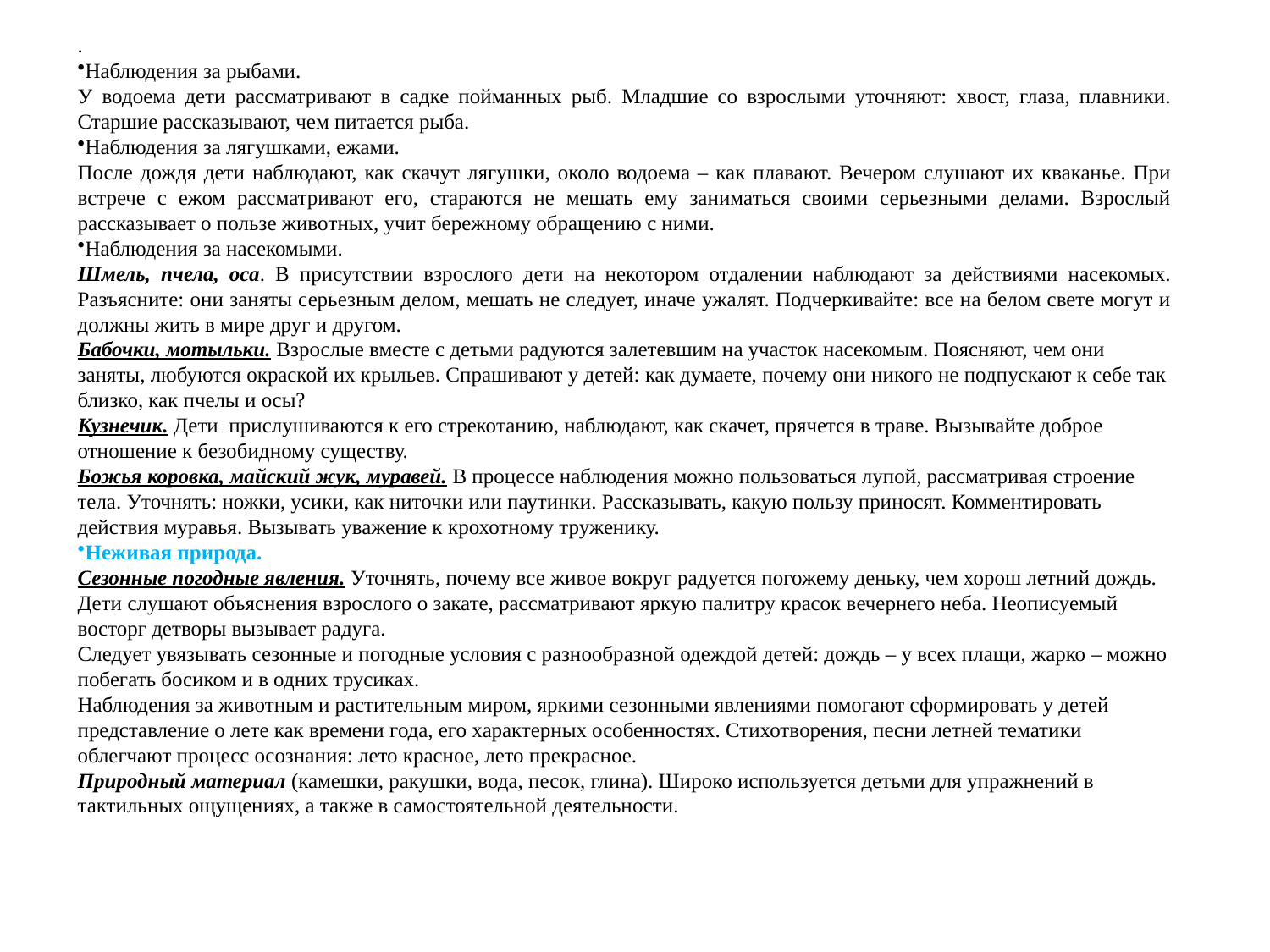

.
Наблюдения за рыбами.
У водоема дети рассматривают в садке пойманных рыб. Младшие со взрослыми уточняют: хвост, глаза, плавники. Старшие рассказывают, чем питается рыба.
Наблюдения за лягушками, ежами.
После дождя дети наблюдают, как скачут лягушки, около водоема – как плавают. Вечером слушают их кваканье. При встрече с ежом рассматривают его, стараются не мешать ему заниматься своими серьезными делами. Взрослый рассказывает о пользе животных, учит бережному обращению с ними.
Наблюдения за насекомыми.
Шмель, пчела, оса. В присутствии взрослого дети на некотором отдалении наблюдают за действиями насекомых. Разъясните: они заняты серьезным делом, мешать не следует, иначе ужалят. Подчеркивайте: все на белом свете могут и должны жить в мире друг и другом.
Бабочки, мотыльки. Взрослые вместе с детьми радуются залетевшим на участок насекомым. Поясняют, чем они заняты, любуются окраской их крыльев. Спрашивают у детей: как думаете, почему они никого не подпускают к себе так близко, как пчелы и осы?
Кузнечик. Дети  прислушиваются к его стрекотанию, наблюдают, как скачет, прячется в траве. Вызывайте доброе отношение к безобидному существу.
Божья коровка, майский жук, муравей. В процессе наблюдения можно пользоваться лупой, рассматривая строение тела. Уточнять: ножки, усики, как ниточки или паутинки. Рассказывать, какую пользу приносят. Комментировать действия муравья. Вызывать уважение к крохотному труженику.
Неживая природа.
Сезонные погодные явления. Уточнять, почему все живое вокруг радуется погожему деньку, чем хорош летний дождь. Дети слушают объяснения взрослого о закате, рассматривают яркую палитру красок вечернего неба. Неописуемый восторг детворы вызывает радуга.
Следует увязывать сезонные и погодные условия с разнообразной одеждой детей: дождь – у всех плащи, жарко – можно побегать босиком и в одних трусиках.
Наблюдения за животным и растительным миром, яркими сезонными явлениями помогают сформировать у детей представление о лете как времени года, его характерных особенностях. Стихотворения, песни летней тематики облегчают процесс осознания: лето красное, лето прекрасное.
Природный материал (камешки, ракушки, вода, песок, глина). Широко используется детьми для упражнений в тактильных ощущениях, а также в самостоятельной деятельности.